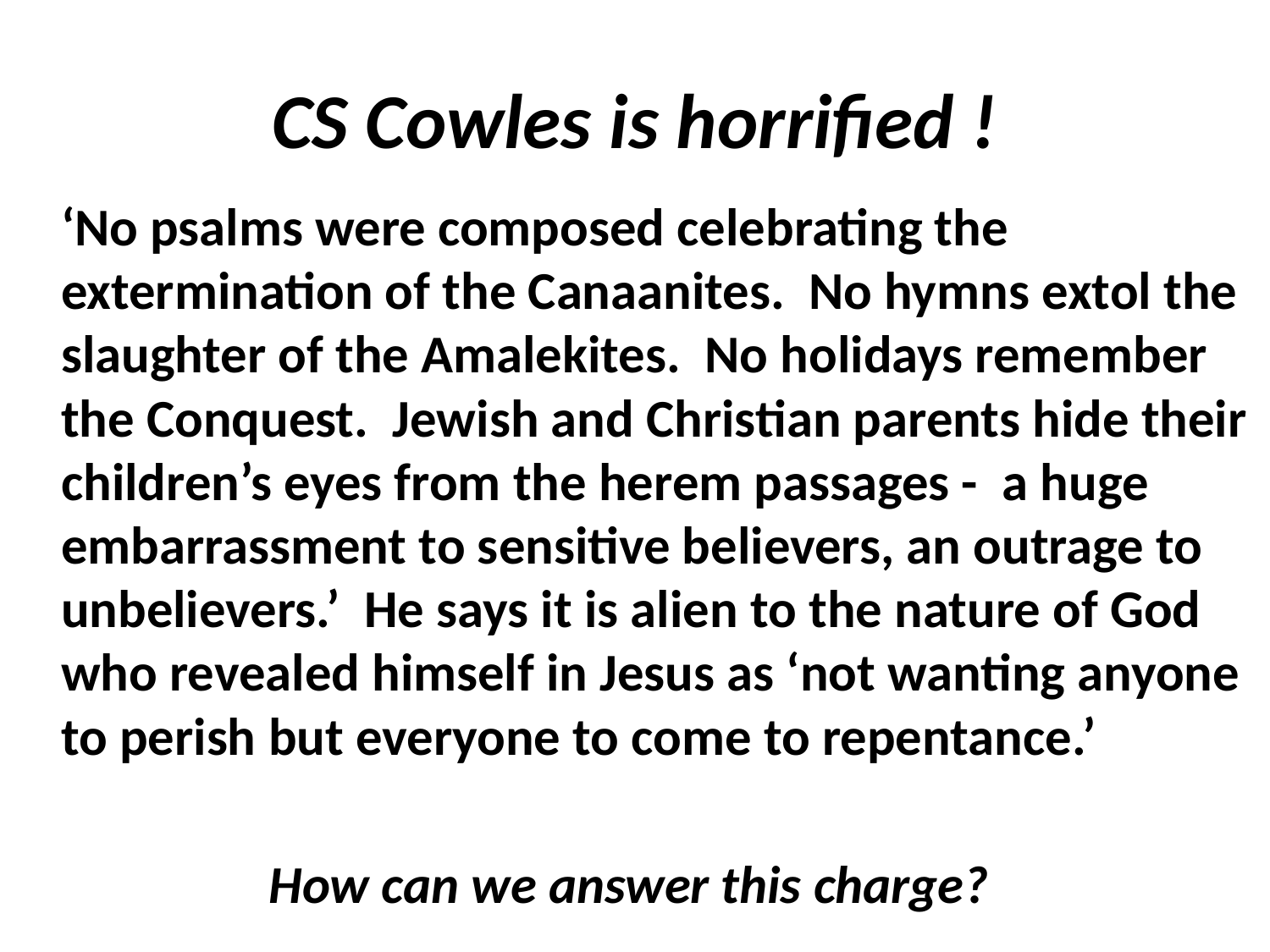

# CS Cowles is horrified !
	‘No psalms were composed celebrating the extermination of the Canaanites.  No hymns extol the slaughter of the Amalekites.  No holidays remember the Conquest.  Jewish and Christian parents hide their children’s eyes from the herem passages -  a huge embarrassment to sensitive believers, an outrage to unbelievers.’  He says it is alien to the nature of God who revealed himself in Jesus as ‘not wanting anyone to perish but everyone to come to repentance.’

How can we answer this charge?